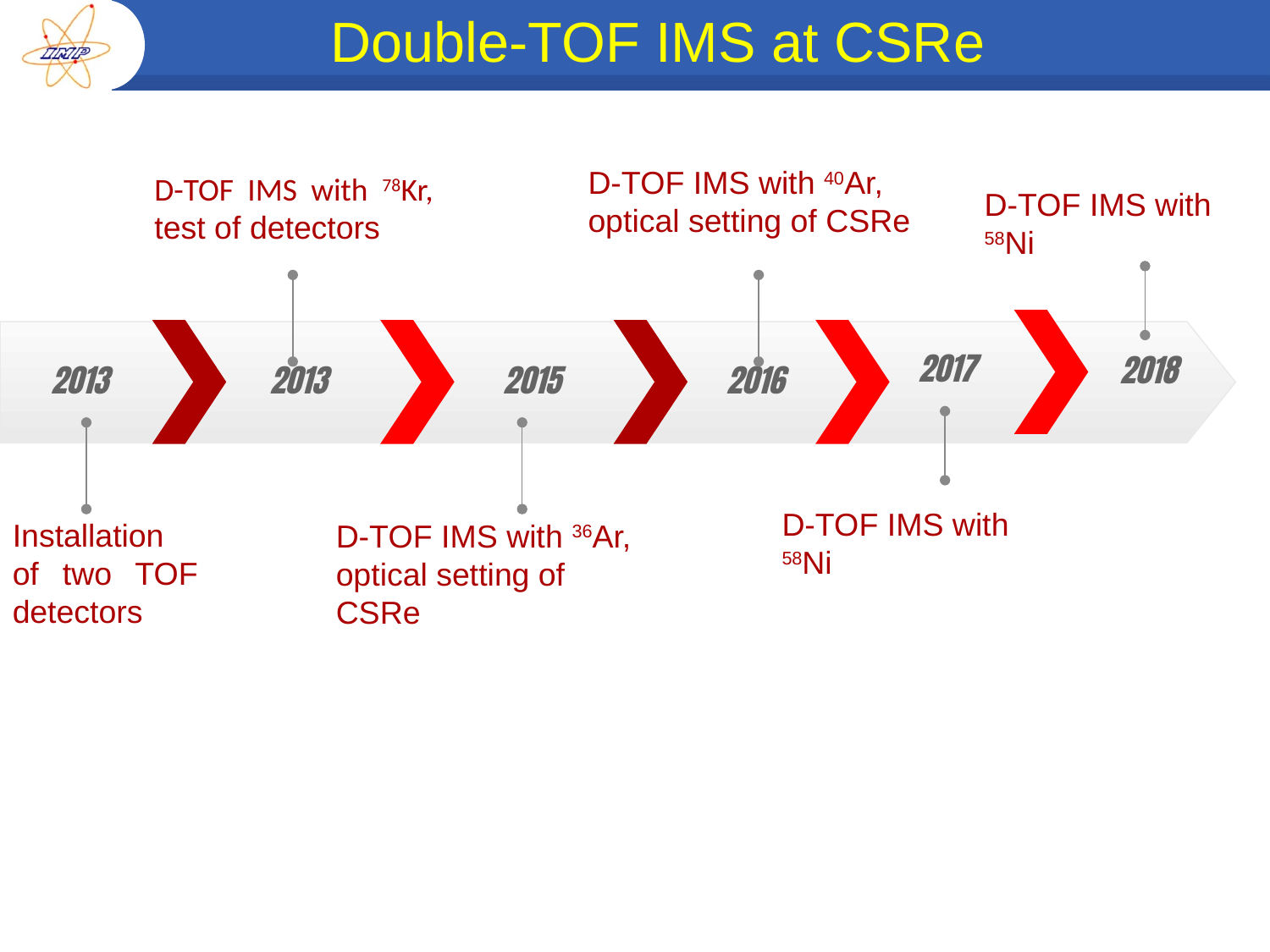

Double-TOF IMS at CSRe
D-TOF IMS with 40Ar, optical setting of CSRe
D-TOF IMS with 78Kr, test of detectors
D-TOF IMS with 58Ni

2018
2017
2018
2013
2013
2015
2016
D-TOF IMS with 58Ni
Installation of two TOF detectors
D-TOF IMS with 36Ar, optical setting of CSRe